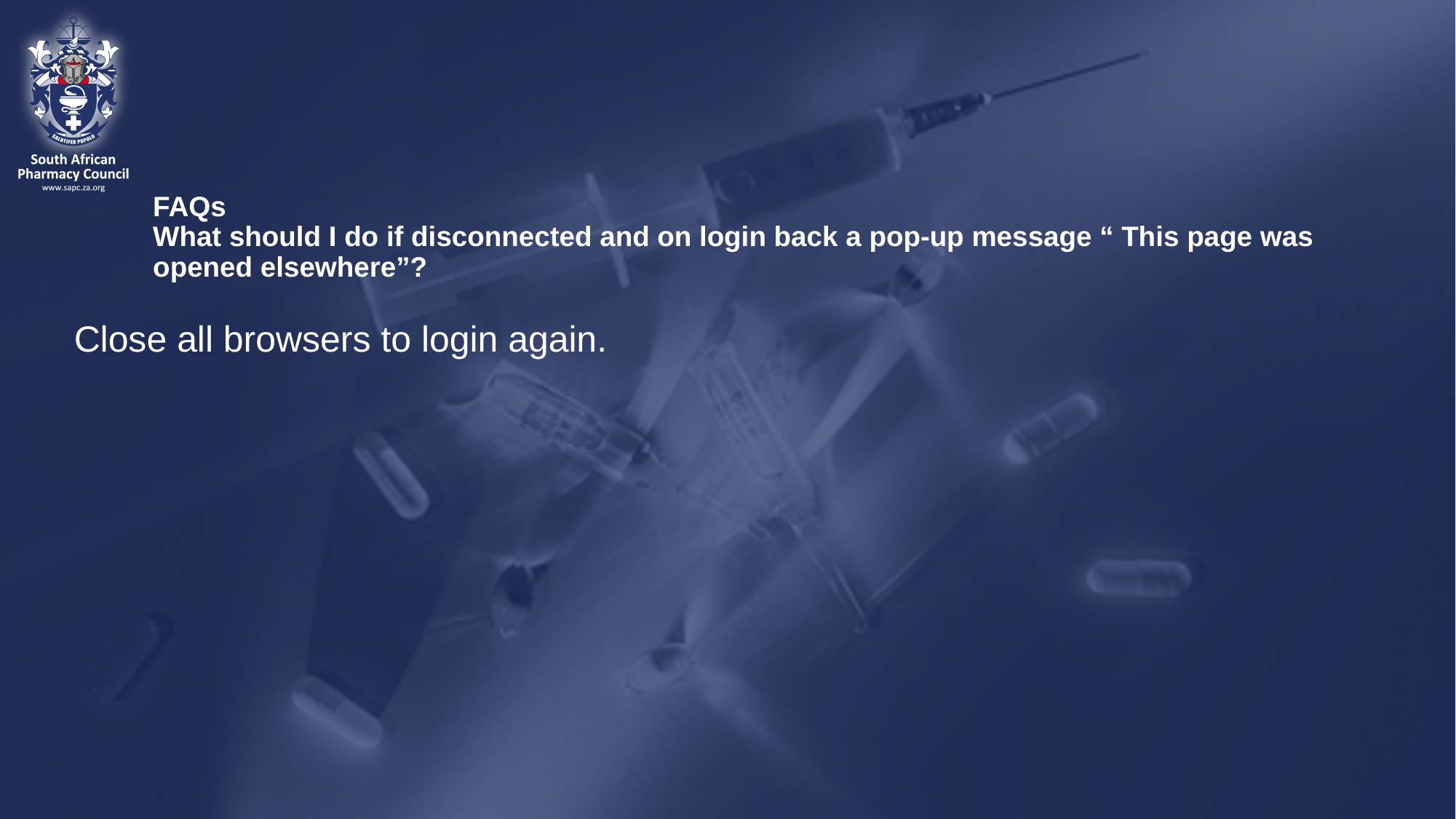

# FAQs What should I do if disconnected and on login back a pop-up message “ This page was opened elsewhere”?
Close all browsers to login again.